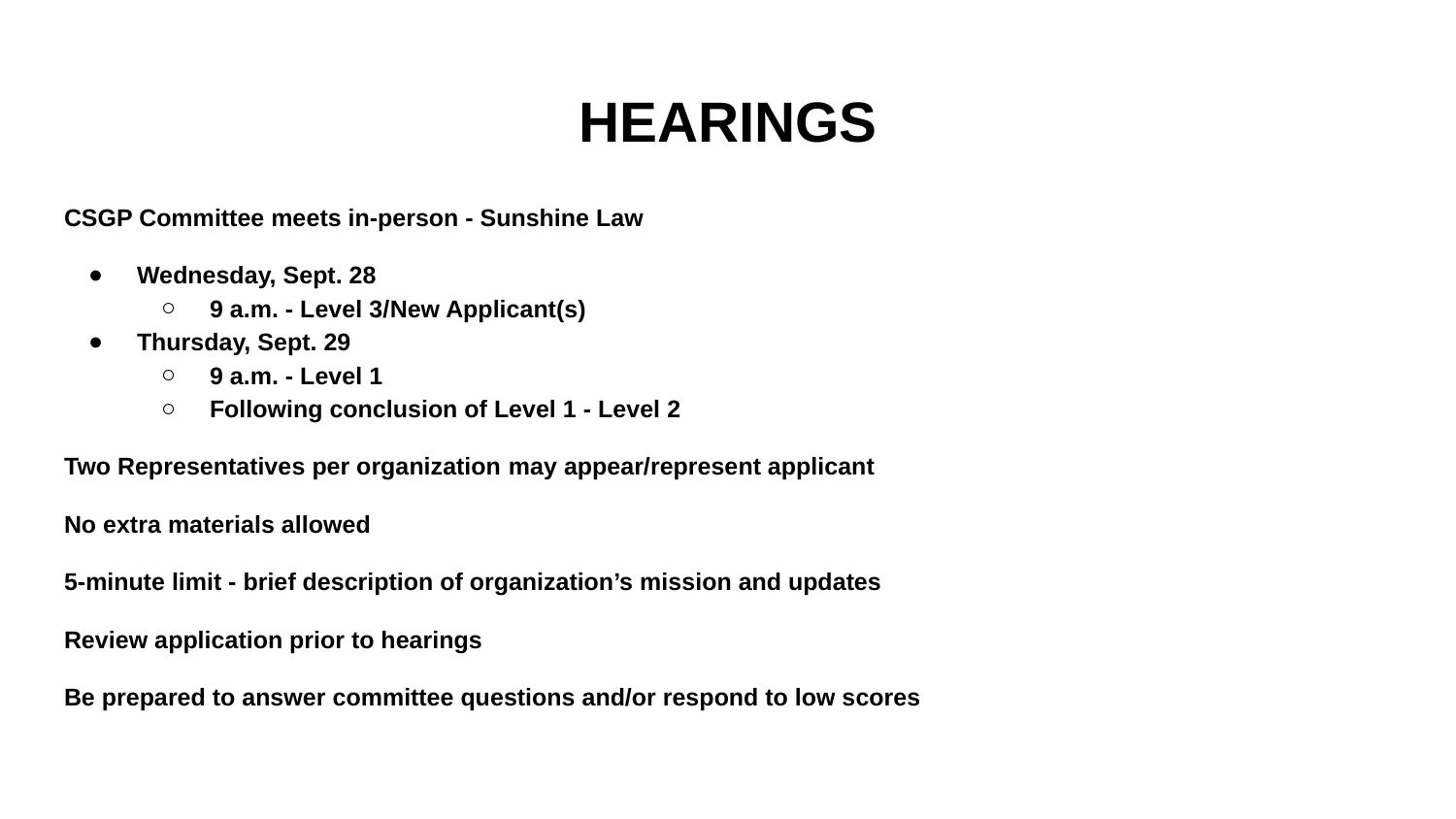

# HEARINGS
CSGP Committee meets in-person - Sunshine Law
Wednesday, Sept. 28
9 a.m. - Level 3/New Applicant(s)
Thursday, Sept. 29
9 a.m. - Level 1
Following conclusion of Level 1 - Level 2
Two Representatives per organization may appear/represent applicant
No extra materials allowed
5-minute limit - brief description of organization’s mission and updates
Review application prior to hearings
Be prepared to answer committee questions and/or respond to low scores